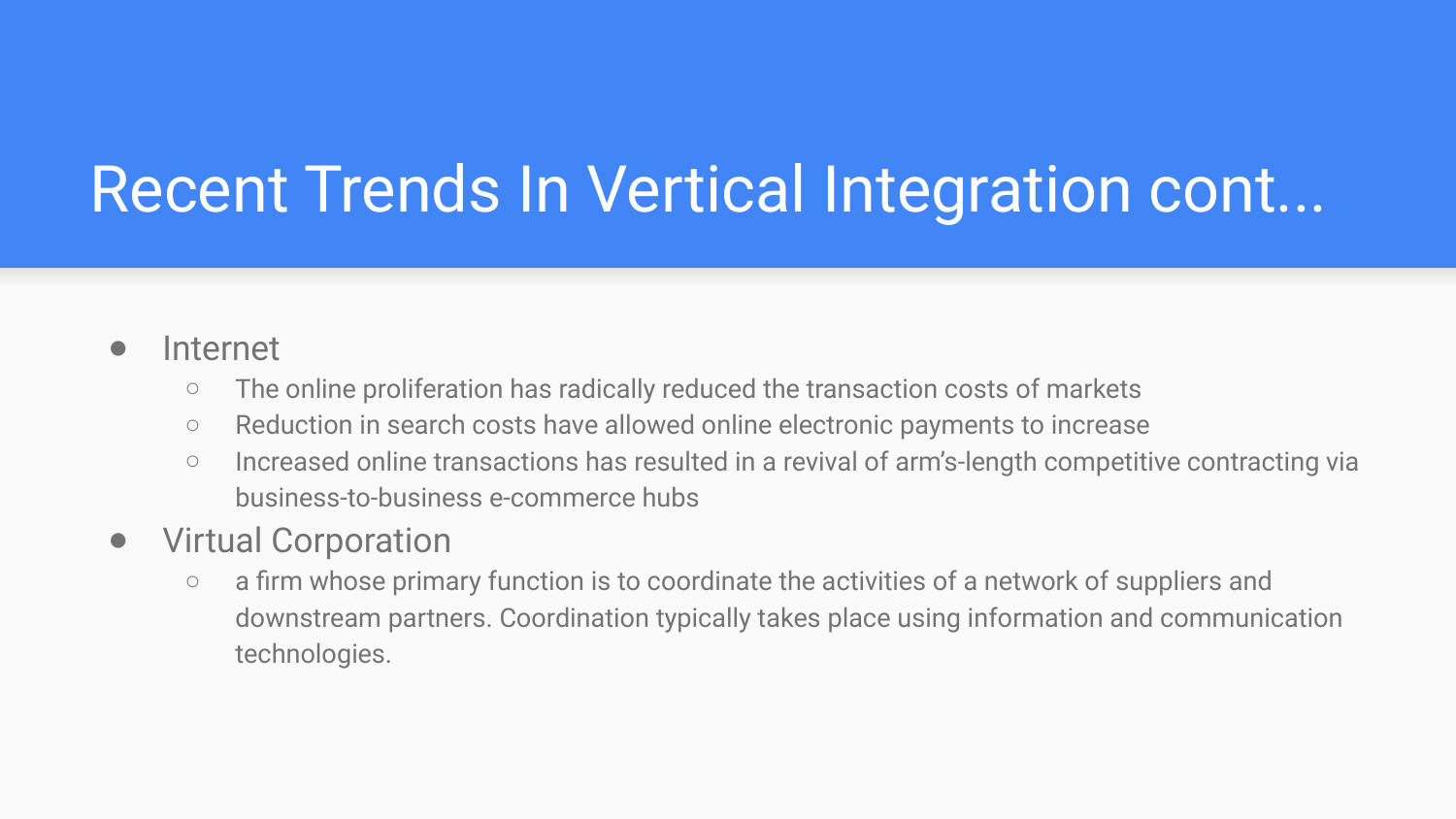

# Recent Trends In Vertical Integration cont...
Internet
The online proliferation has radically reduced the transaction costs of markets
Reduction in search costs have allowed online electronic payments to increase
Increased online transactions has resulted in a revival of arm’s-length competitive contracting via business-to-business e-commerce hubs
Virtual Corporation
a firm whose primary function is to coordinate the activities of a network of suppliers and downstream partners. Coordination typically takes place using information and communication technologies.